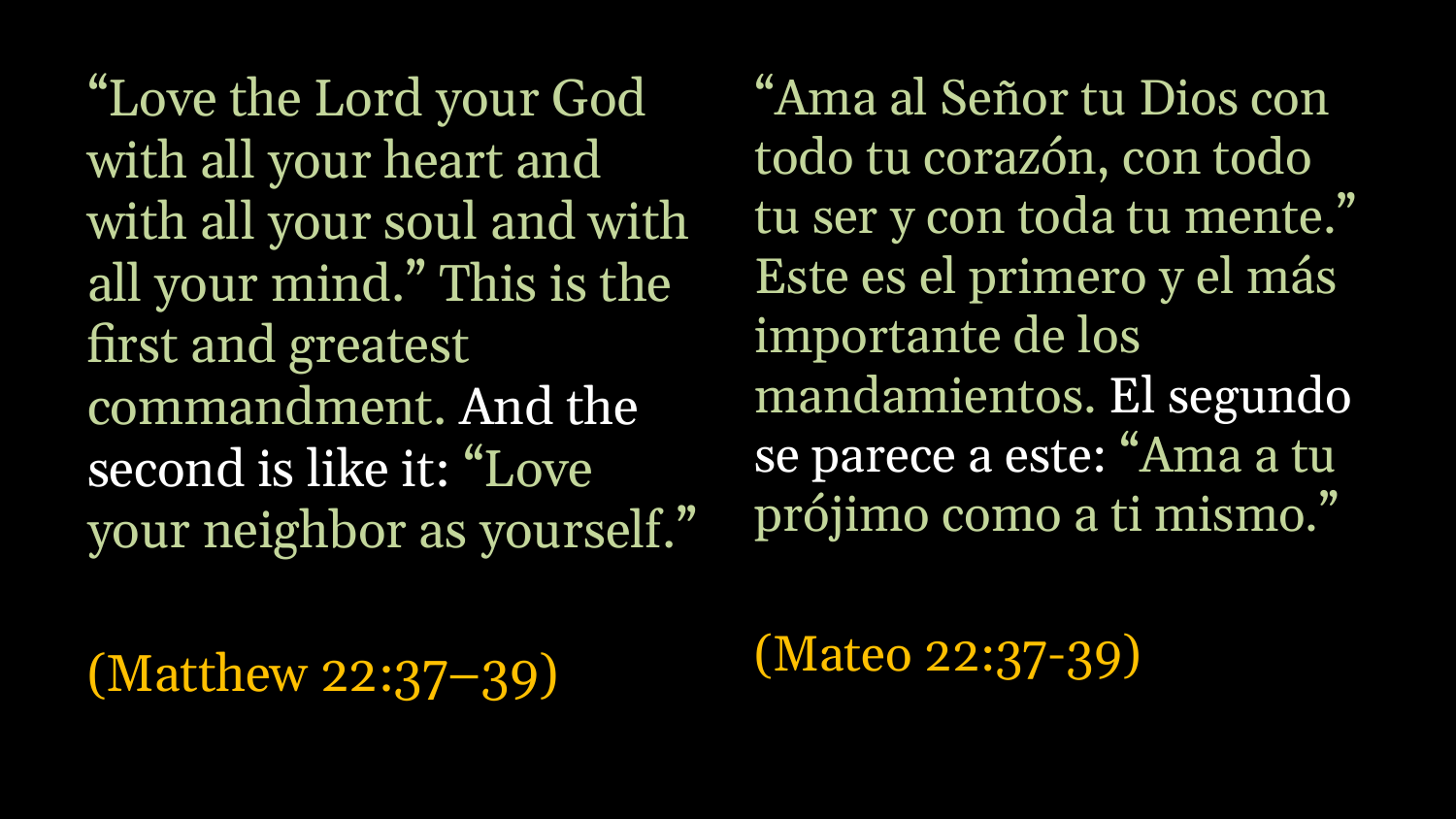

“Love the Lord your God with all your heart and with all your soul and with all your mind.” This is the first and greatest commandment. And the second is like it: “Love your neighbor as yourself.”

(Matthew 22:37–39)
“Ama al Señor tu Dios con todo tu corazón, con todo tu ser y con toda tu mente.” Este es el primero y el más importante de los mandamientos. El segundo se parece a este: “Ama a tu prójimo como a ti mismo.”

(Mateo 22:37-39)